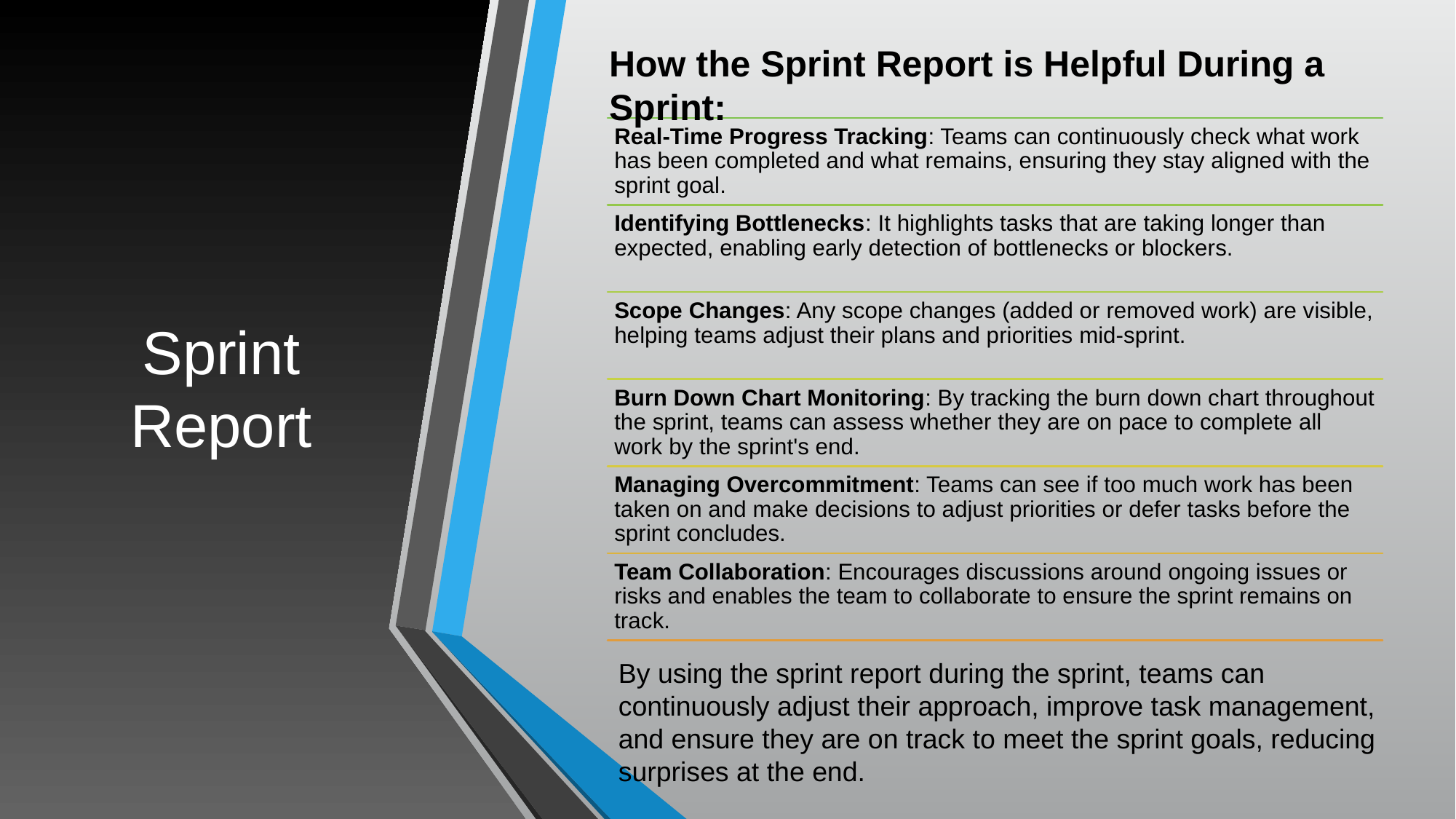

How the Sprint Report is Helpful During a Sprint:

# Sprint Report

Real-Time Progress Tracking: Teams can continuously check what work has been completed and what remains, ensuring they stay aligned with the sprint goal.

Identifying Bottlenecks: It highlights tasks that are taking longer than expected, enabling early detection of bottlenecks or blockers.

Scope Changes: Any scope changes (added or removed work) are visible, helping teams adjust their plans and priorities mid-sprint.

Burn Down Chart Monitoring: By tracking the burn down chart throughout the sprint, teams can assess whether they are on pace to complete all work by the sprint's end.

Managing Overcommitment: Teams can see if too much work has been taken on and make decisions to adjust priorities or defer tasks before the sprint concludes.

Team Collaboration: Encourages discussions around ongoing issues or risks and enables the team to collaborate to ensure the sprint remains on track.

By using the sprint report during the sprint, teams can continuously adjust their approach, improve task management, and ensure they are on track to meet the sprint goals, reducing surprises at the end.